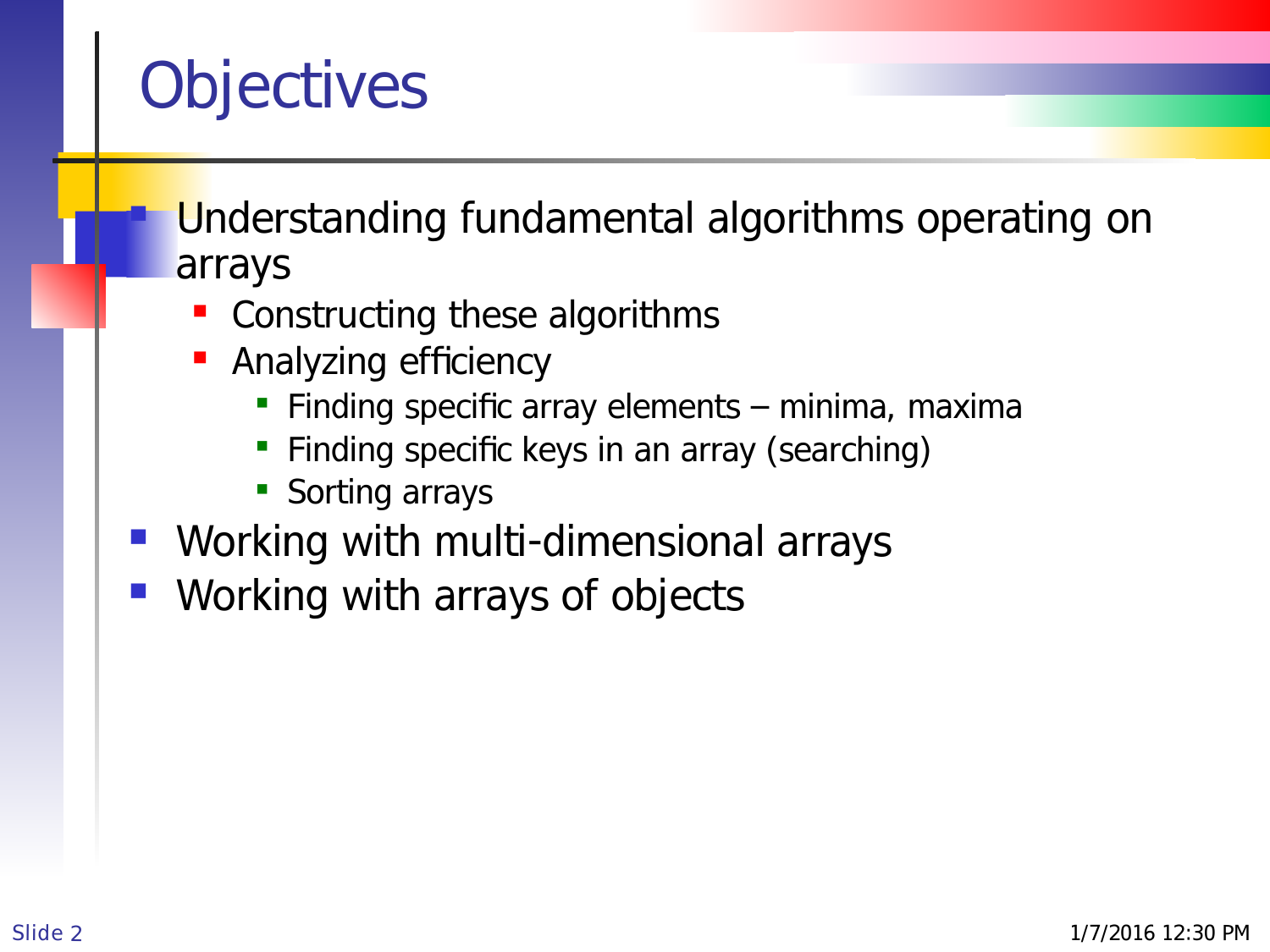

# Objectives
Understanding fundamental algorithms operating on arrays
Constructing these algorithms
Analyzing efficiency
Finding specific array elements – minima, maxima
Finding specific keys in an array (searching)
Sorting arrays
Working with multi-dimensional arrays
Working with arrays of objects
1/7/2016 12:30 PM